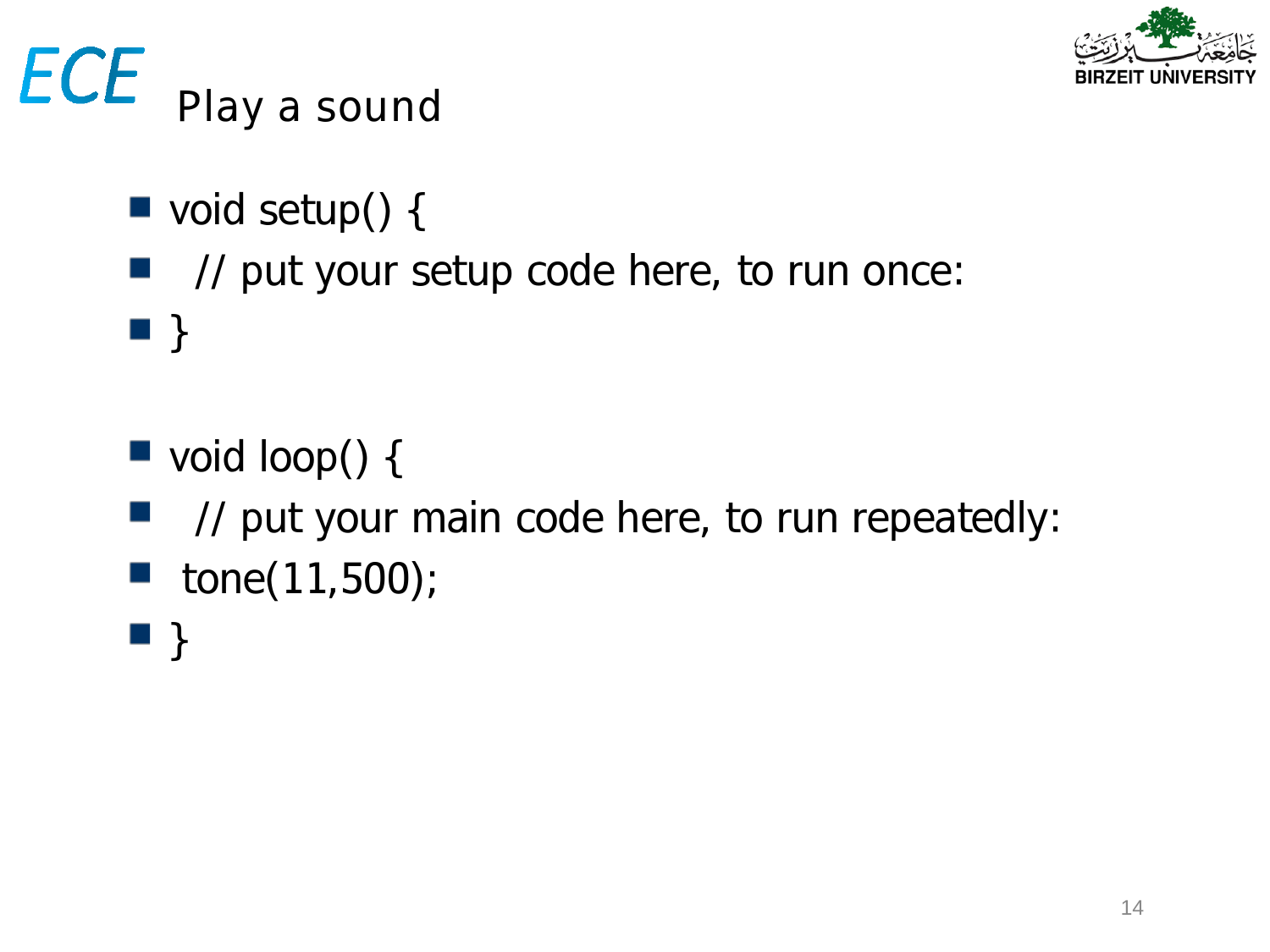

# Play a sound
void setup() {
// put your setup code here, to run once:
}

void loop() {
// put your main code here, to run repeatedly:  tone(11,500);
}

14